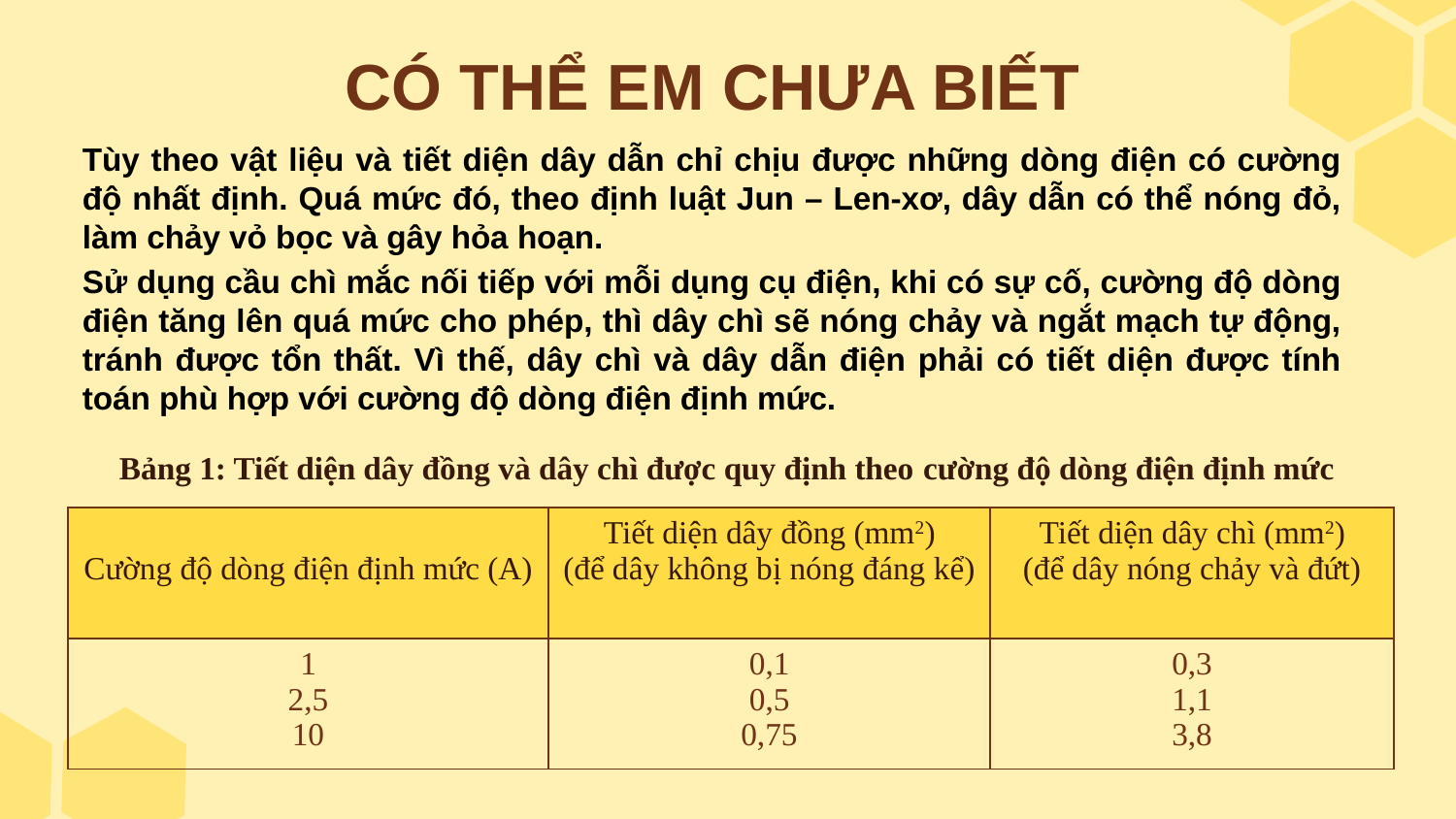

CÓ THỂ EM CHƯA BIẾT
Tùy theo vật liệu và tiết diện dây dẫn chỉ chịu được những dòng điện có cường độ nhất định. Quá mức đó, theo định luật Jun – Len-xơ, dây dẫn có thể nóng đỏ, làm chảy vỏ bọc và gây hỏa hoạn.
Sử dụng cầu chì mắc nối tiếp với mỗi dụng cụ điện, khi có sự cố, cường độ dòng điện tăng lên quá mức cho phép, thì dây chì sẽ nóng chảy và ngắt mạch tự động, tránh được tổn thất. Vì thế, dây chì và dây dẫn điện phải có tiết diện được tính toán phù hợp với cường độ dòng điện định mức.
Bảng 1: Tiết diện dây đồng và dây chì được quy định theo cường độ dòng điện định mức
| Cường độ dòng điện định mức (A) | Tiết diện dây đồng (mm2) (để dây không bị nóng đáng kể) | Tiết diện dây chì (mm2) (để dây nóng chảy và đứt) |
| --- | --- | --- |
| 1 2,5 10 | 0,1 0,5 0,75 | 0,3 1,1 3,8 |